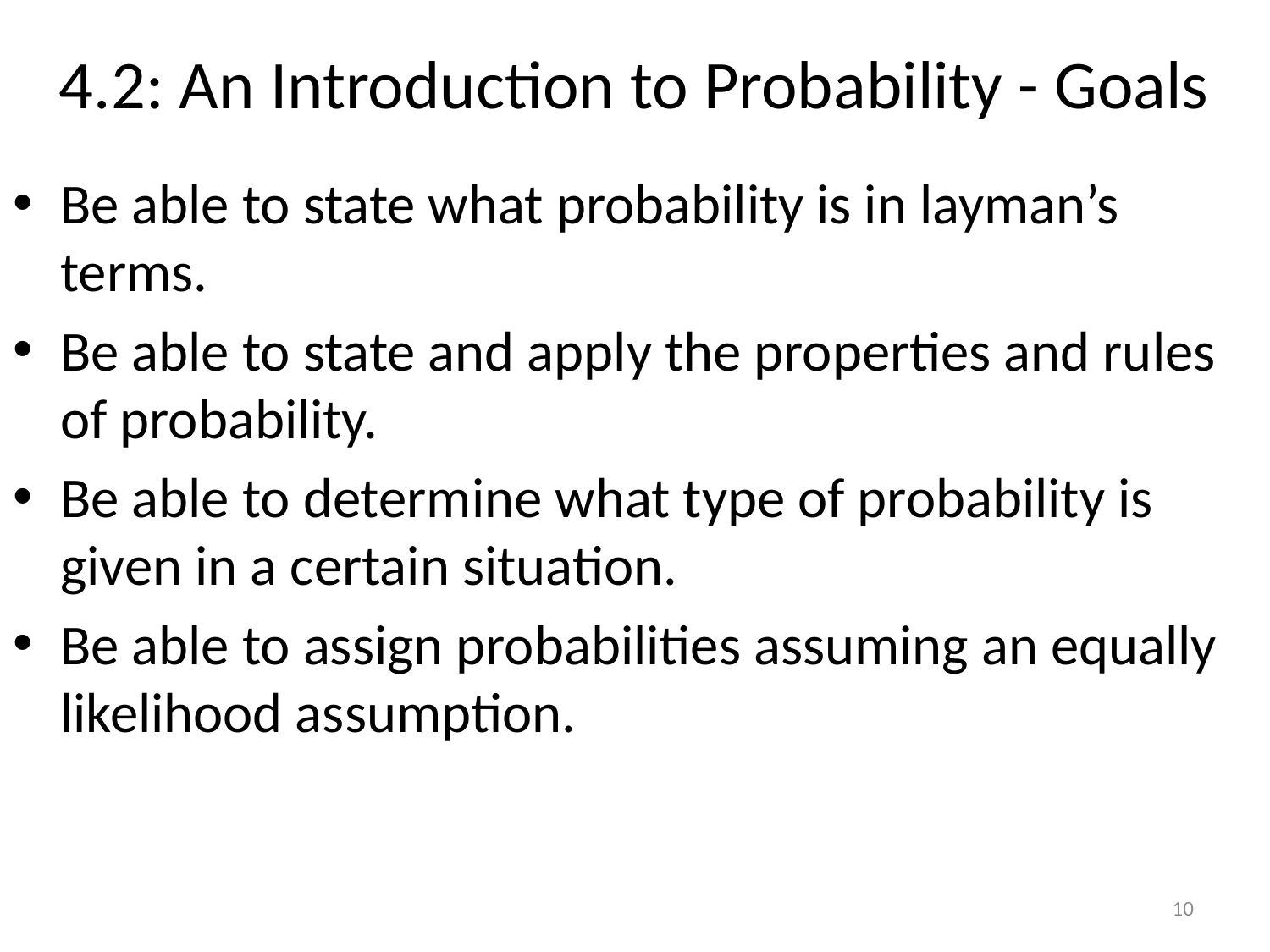

# 4.2: An Introduction to Probability - Goals
Be able to state what probability is in layman’s terms.
Be able to state and apply the properties and rules of probability.
Be able to determine what type of probability is given in a certain situation.
Be able to assign probabilities assuming an equally likelihood assumption.
10